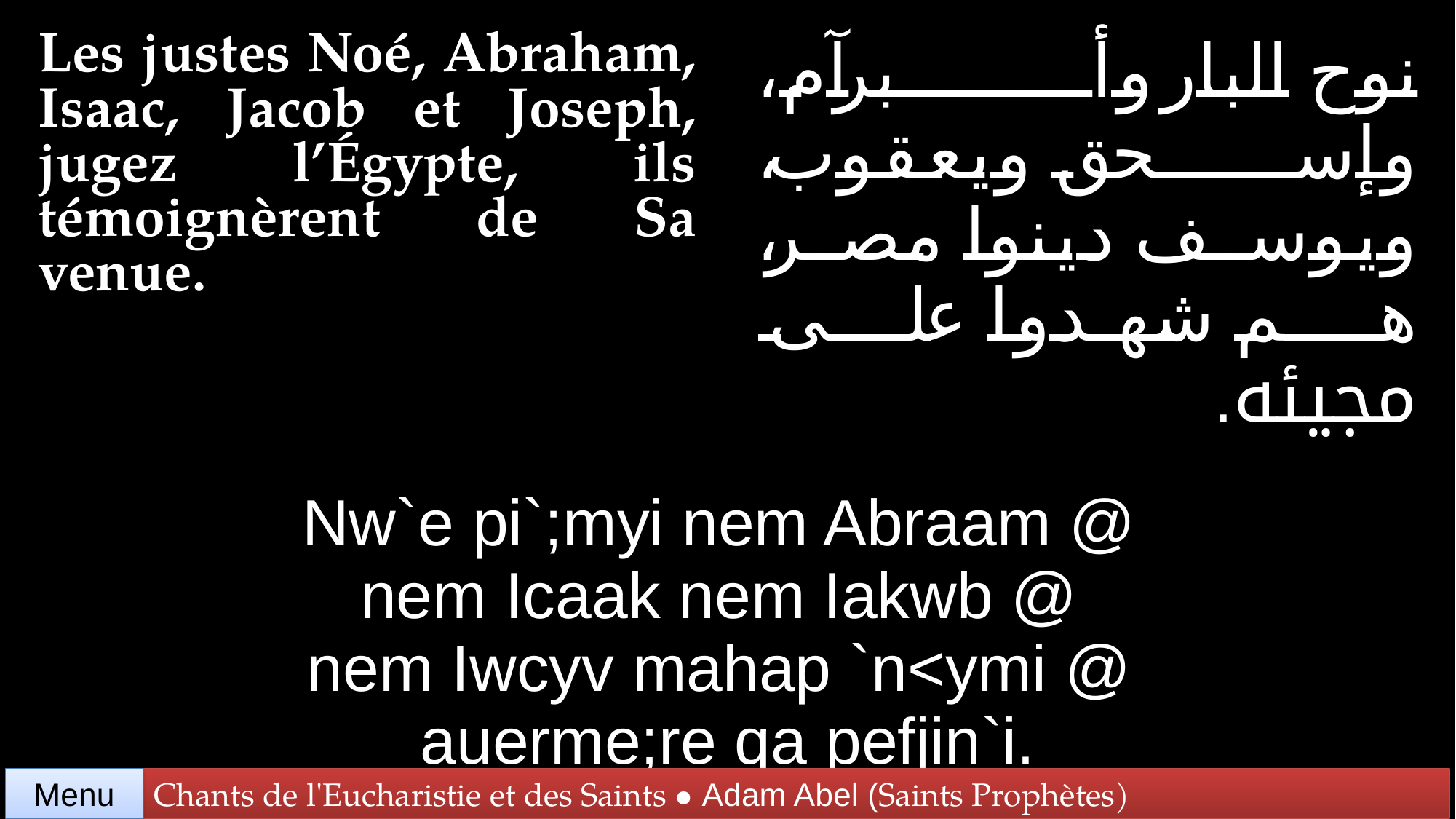

| Les justes Noé, Abraham, Isaac, Jacob et Joseph, jugez l’Égypte, ils témoignèrent de Sa venue. |  | نوح البار وأبرآم، وإسحق ويعقوب، ويوسف دينوا مصر، هم شهدوا على مجيئه. |
| --- | --- | --- |
|  |  |  |
| Nw`e pi`;myi nem Abraam @ nem Icaak nem Iakwb @ nem Iwcyv mahap `n<ymi @ auerme;re qa pefjin`i. |  |  |
Chants de l'Eucharistie et des Saints • Adam Abel (Saints Prophètes)
Menu